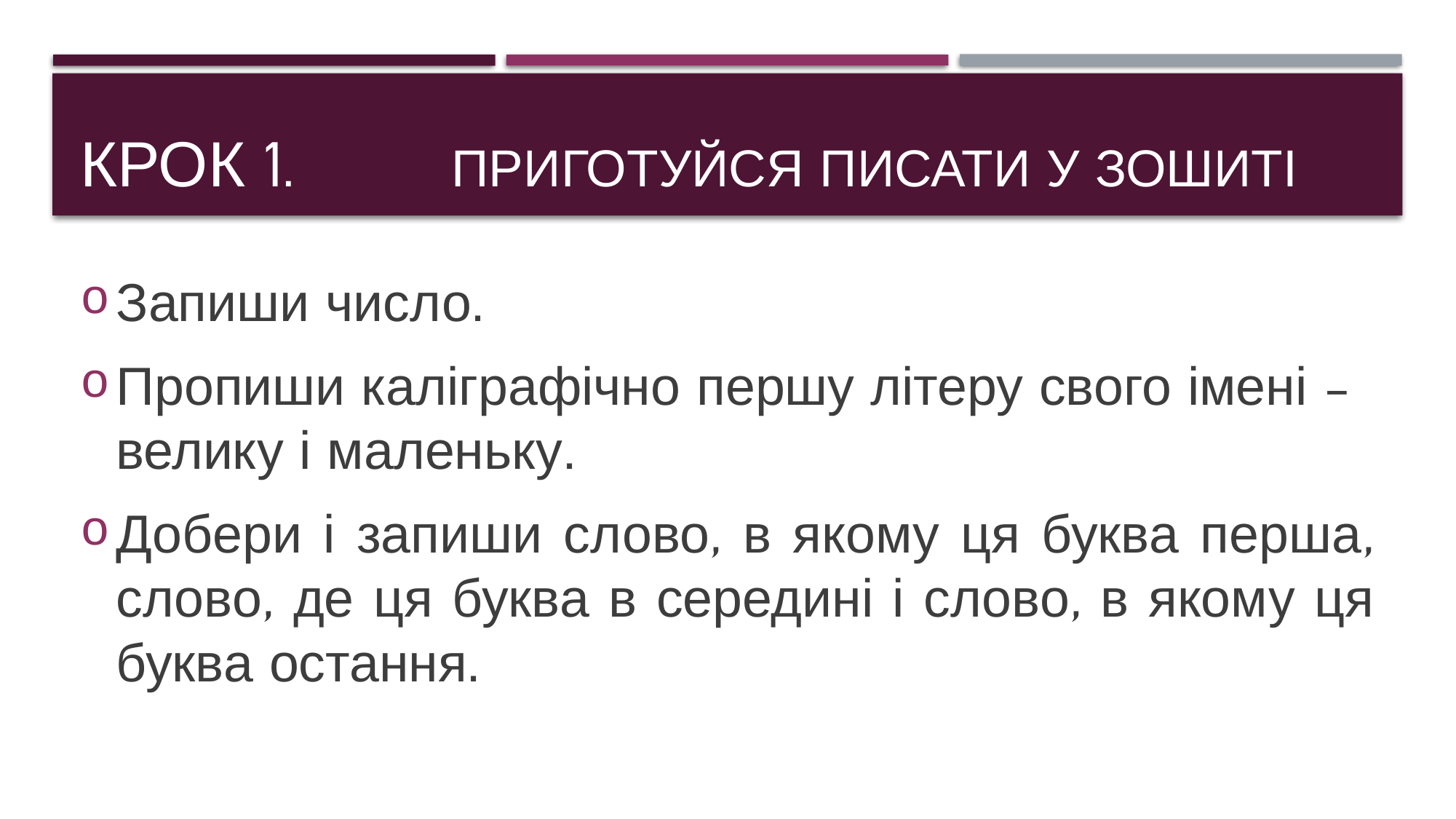

# Крок 1.          приготуйся писати у зошиті
Запиши число.
Пропиши каліграфічно першу літеру свого імені – велику і маленьку.
Добери і запиши слово, в якому ця буква перша, слово, де ця буква в середині і слово, в якому ця буква остання.